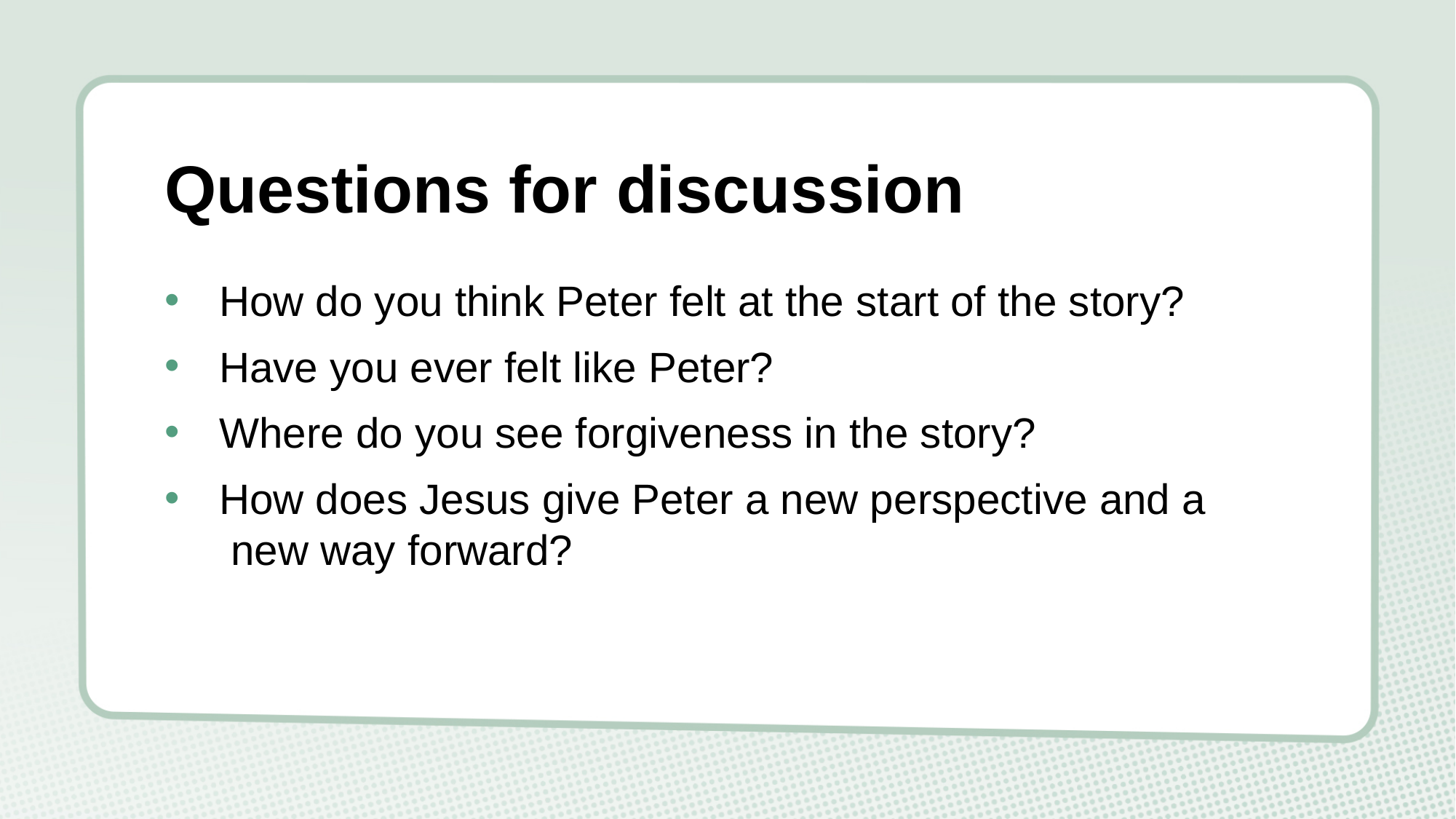

# Questions for discussion
How do you think Peter felt at the start of the story?
Have you ever felt like Peter?
Where do you see forgiveness in the story?
How does Jesus give Peter a new perspective and a  new way forward?